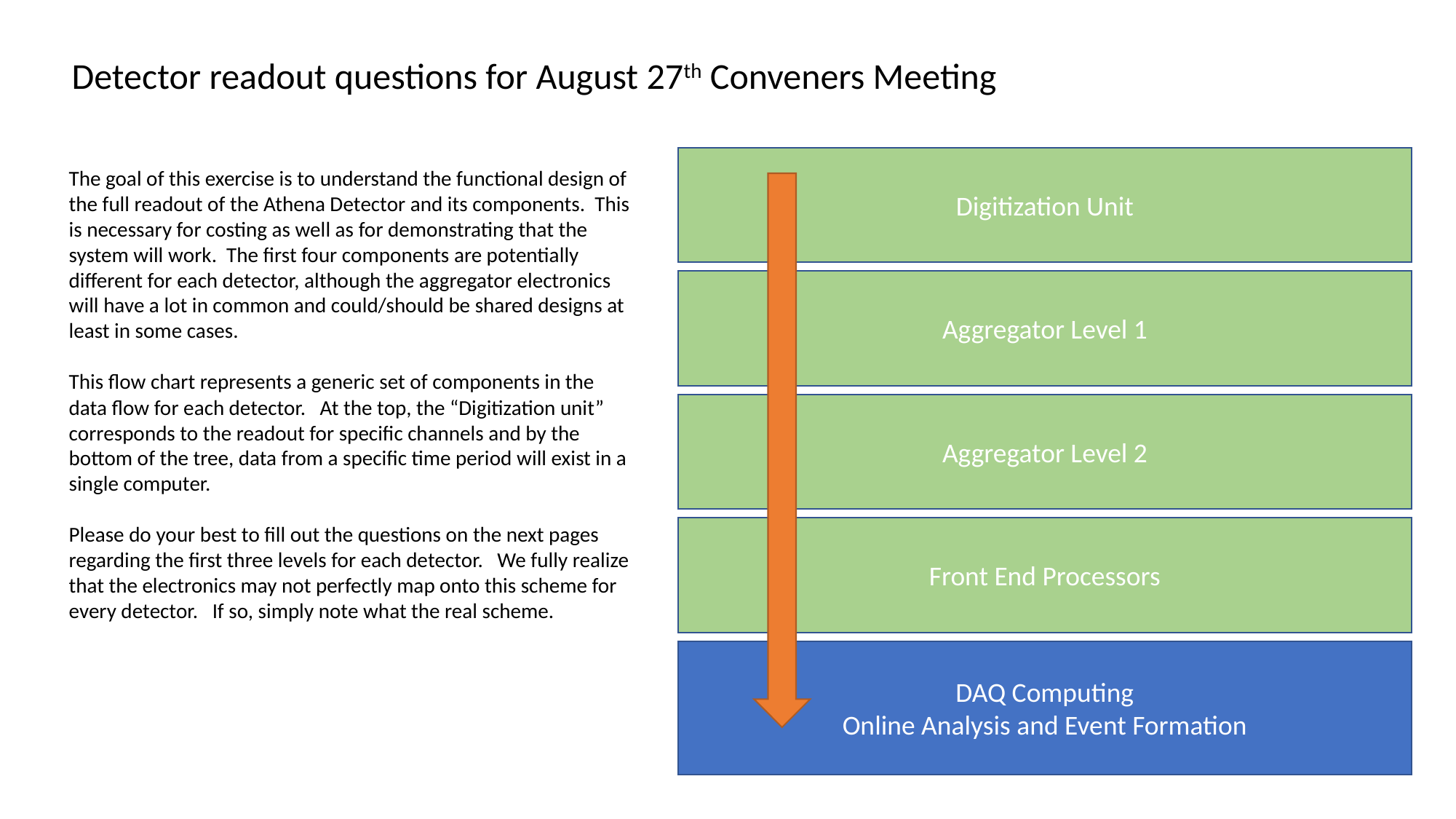

Detector readout questions for August 27th Conveners Meeting
Digitization Unit
The goal of this exercise is to understand the functional design of the full readout of the Athena Detector and its components.  This is necessary for costing as well as for demonstrating that the system will work.  The first four components are potentially different for each detector, although the aggregator electronics will have a lot in common and could/should be shared designs at least in some cases.

This flow chart represents a generic set of components in the data flow for each detector.   At the top, the “Digitization unit” corresponds to the readout for specific channels and by the bottom of the tree, data from a specific time period will exist in a single computer.

Please do your best to fill out the questions on the next pages regarding the first three levels for each detector.   We fully realize that the electronics may not perfectly map onto this scheme for every detector.   If so, simply note what the real scheme.

Aggregator Level 1
Aggregator Level 2
Front End Processors
DAQ Computing
Online Analysis and Event Formation